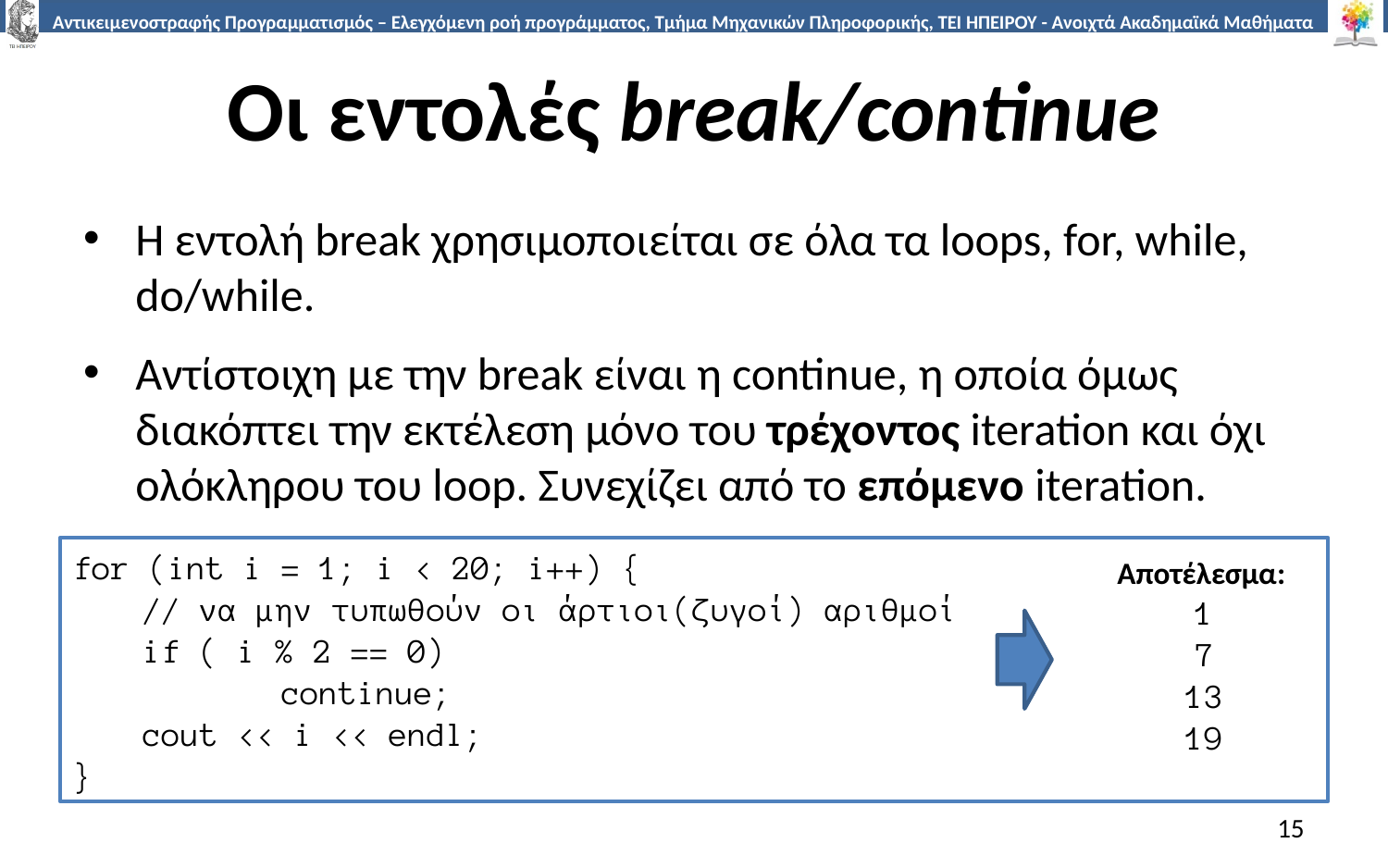

# Οι εντολές break/continue
Η εντολή break χρησιμοποιείται σε όλα τα loops, for, while, do/while.
Αντίστοιχη με την break είναι η continue, η οποία όμως διακόπτει την εκτέλεση μόνο του τρέχοντος iteration και όχι ολόκληρου του loop. Συνεχίζει από το επόμενο iteration.
for (int i = 1; i < 20; i++) {
// να μην τυπωθούν οι άρτιοι(ζυγοί) αριθμοί
if ( i % 2 == 0)
	continue;
cout << i << endl;
}
Aποτέλεσμα:
1
7
13
19

15